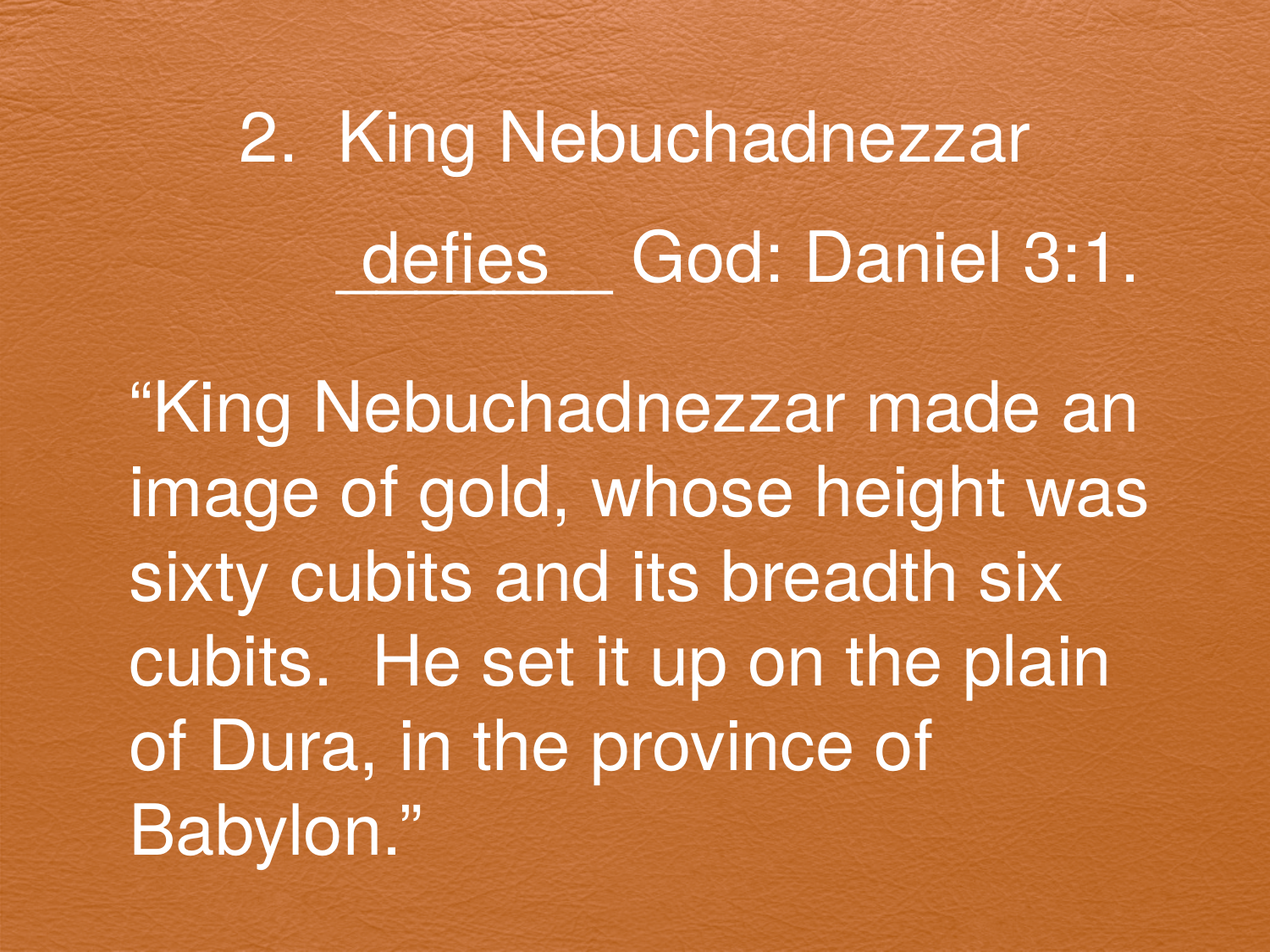

#
        2.  King Nebuchadnezzar
             _______ God: Daniel 3:1.
defies
“King Nebuchadnezzar made an image of gold, whose height was sixty cubits and its breadth six cubits.  He set it up on the plain of Dura, in the province of Babylon.”